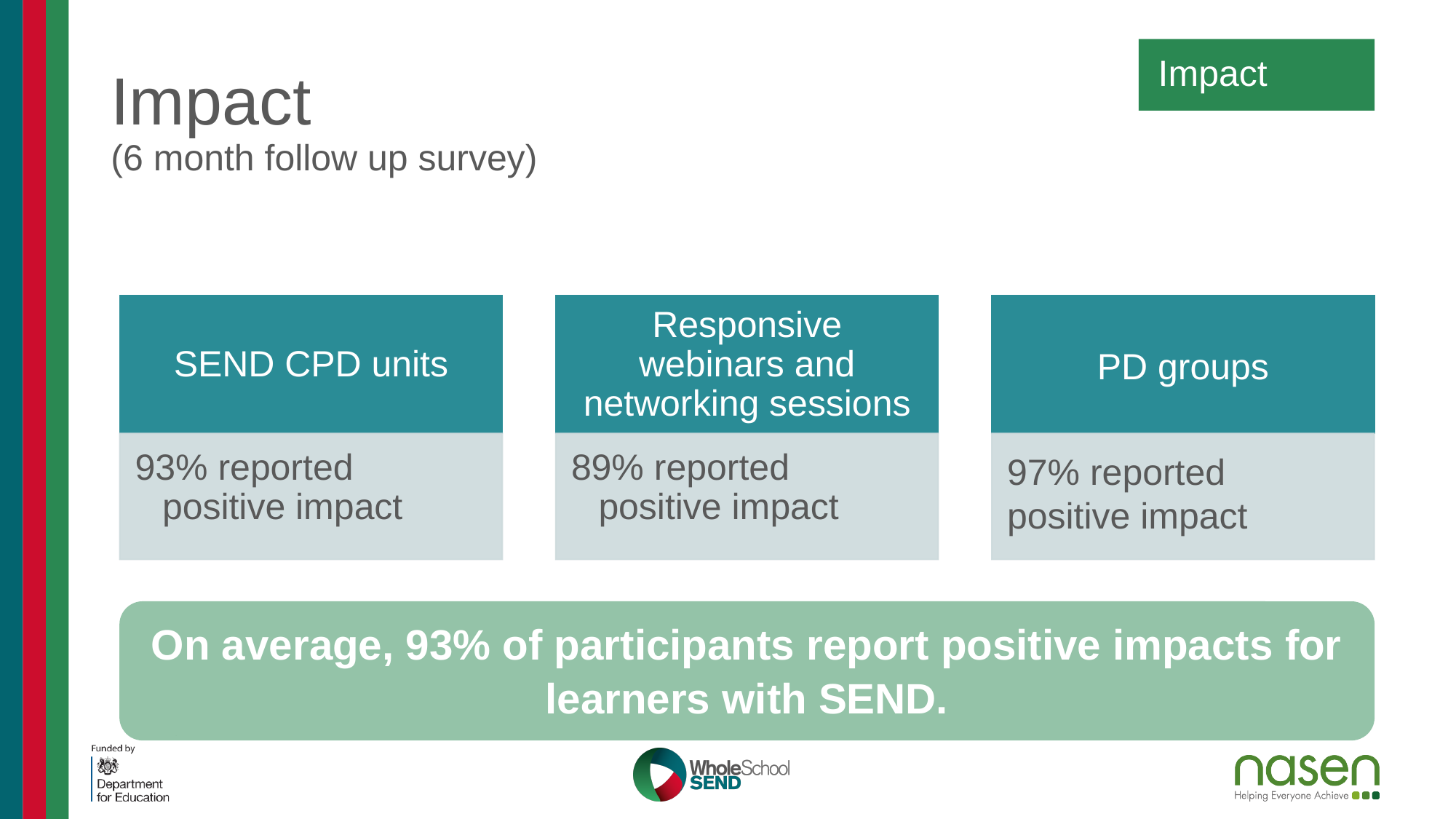

Impact
# Impact (6 month follow up survey)
SEND CPD units
93% reported positive impact
Responsive webinars and networking sessions
89% reported positive impact
PD groups
97% reported positive impact
On average, 93% of participants report positive impacts for learners with SEND.